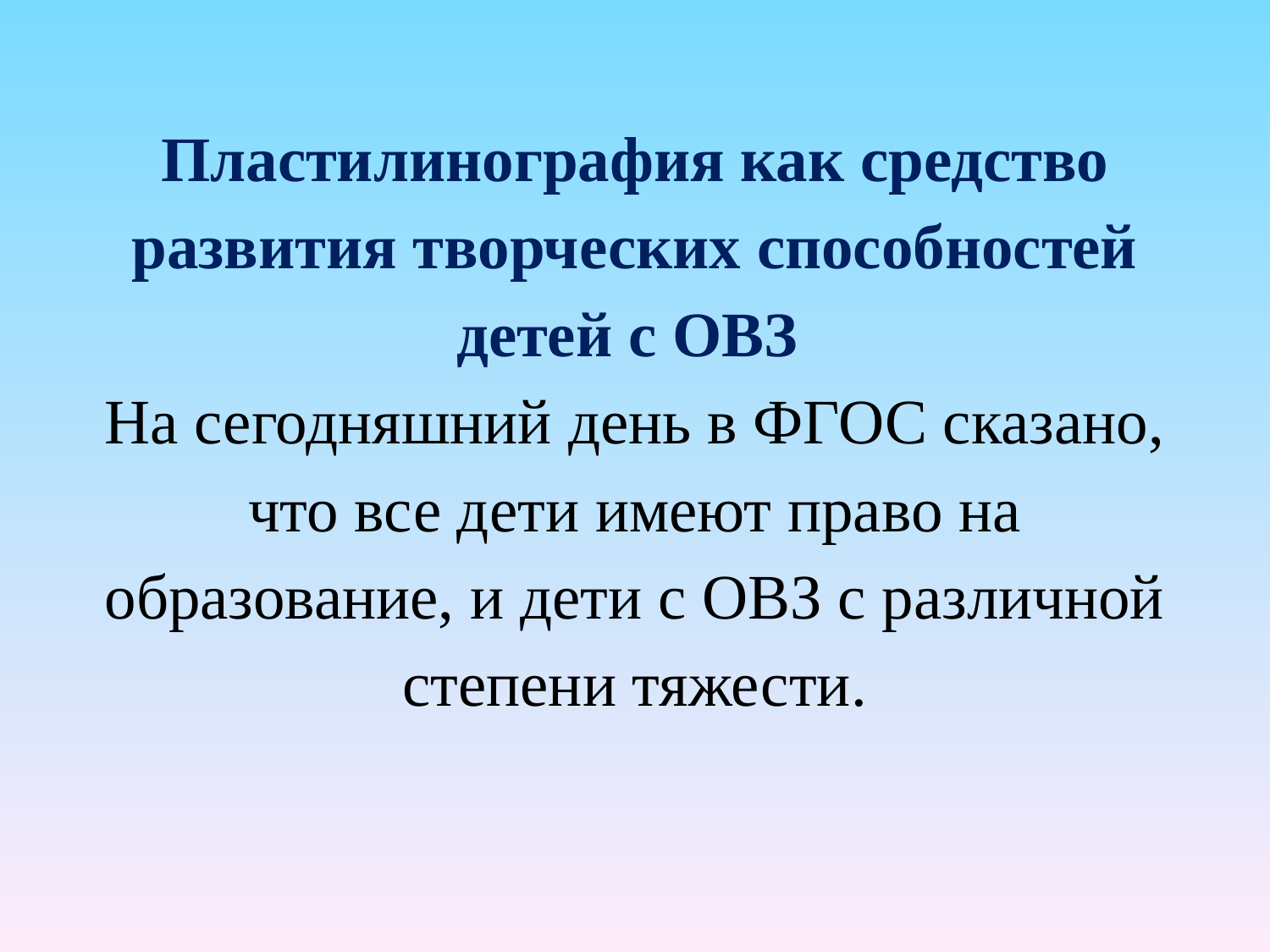

# Пластилинография как средство развития творческих способностей детей с ОВЗ На сегодняшний день в ФГОС сказано, что все дети имеют право на образование, и дети с ОВЗ с различной степени тяжести.